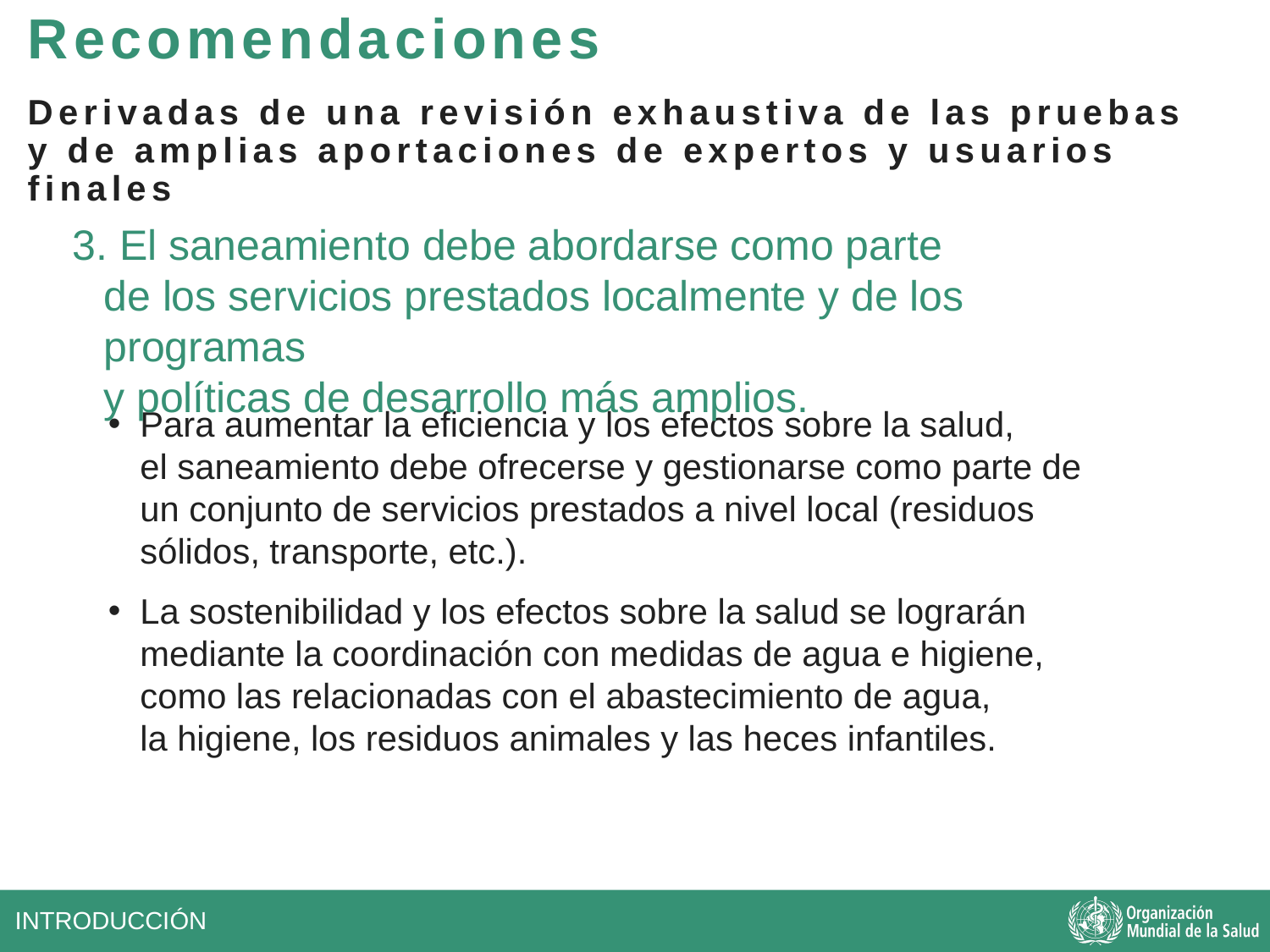

Recomendaciones
Derivadas de una revisión exhaustiva de las pruebas
y de amplias aportaciones de expertos y usuarios finales
3. El saneamiento debe abordarse como parte
de los servicios prestados localmente y de los programas
y políticas de desarrollo más amplios.
Para aumentar la eficiencia y los efectos sobre la salud,
el saneamiento debe ofrecerse y gestionarse como parte de un conjunto de servicios prestados a nivel local (residuos sólidos, transporte, etc.).
La sostenibilidad y los efectos sobre la salud se lograrán mediante la coordinación con medidas de agua e higiene, como las relacionadas con el abastecimiento de agua,
la higiene, los residuos animales y las heces infantiles.